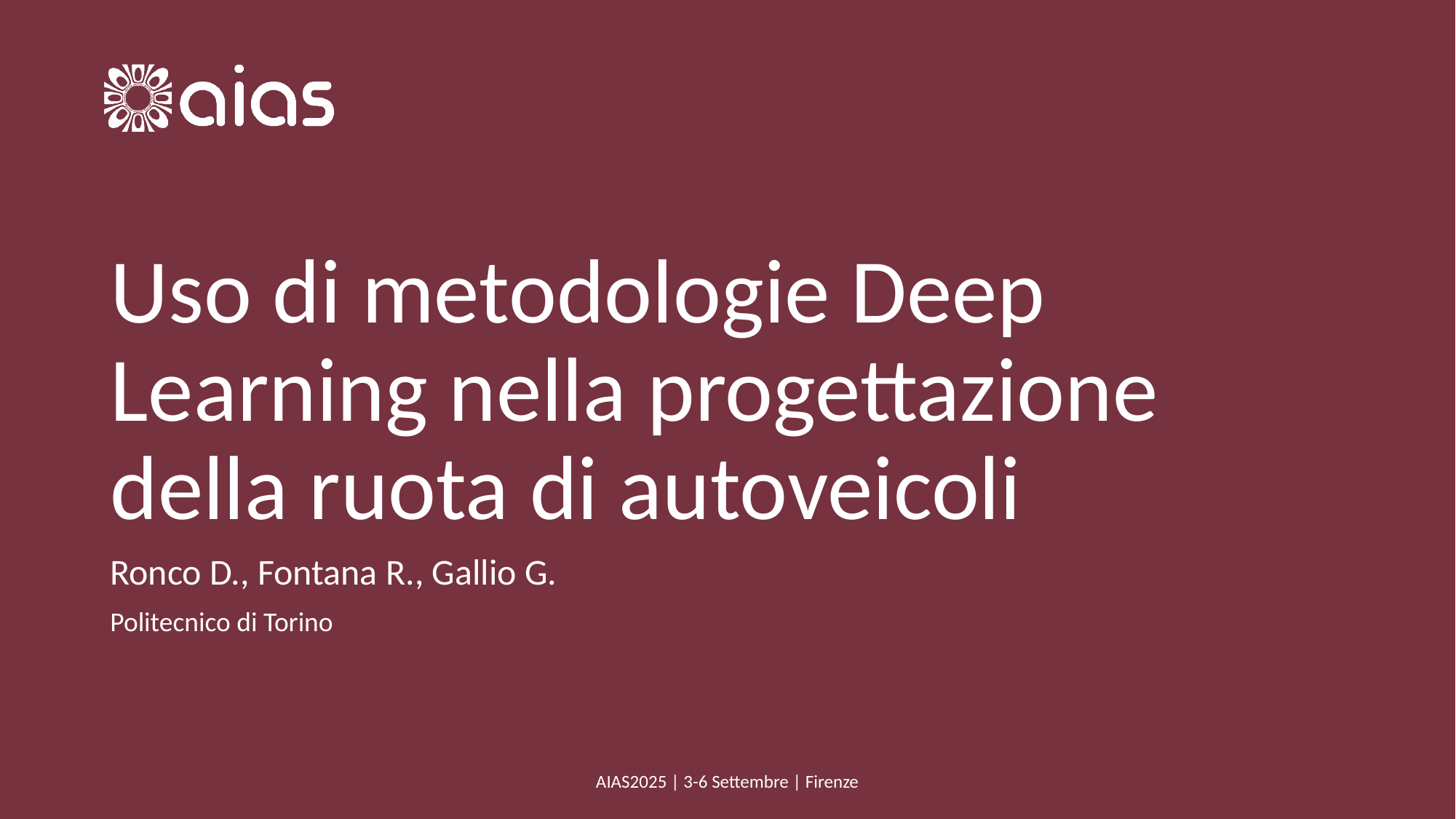

# Uso di metodologie Deep Learning nella progettazione della ruota di autoveicoli
Ronco D., Fontana R., Gallio G.
Politecnico di Torino
AIAS2025 | 3-6 Settembre | Firenze